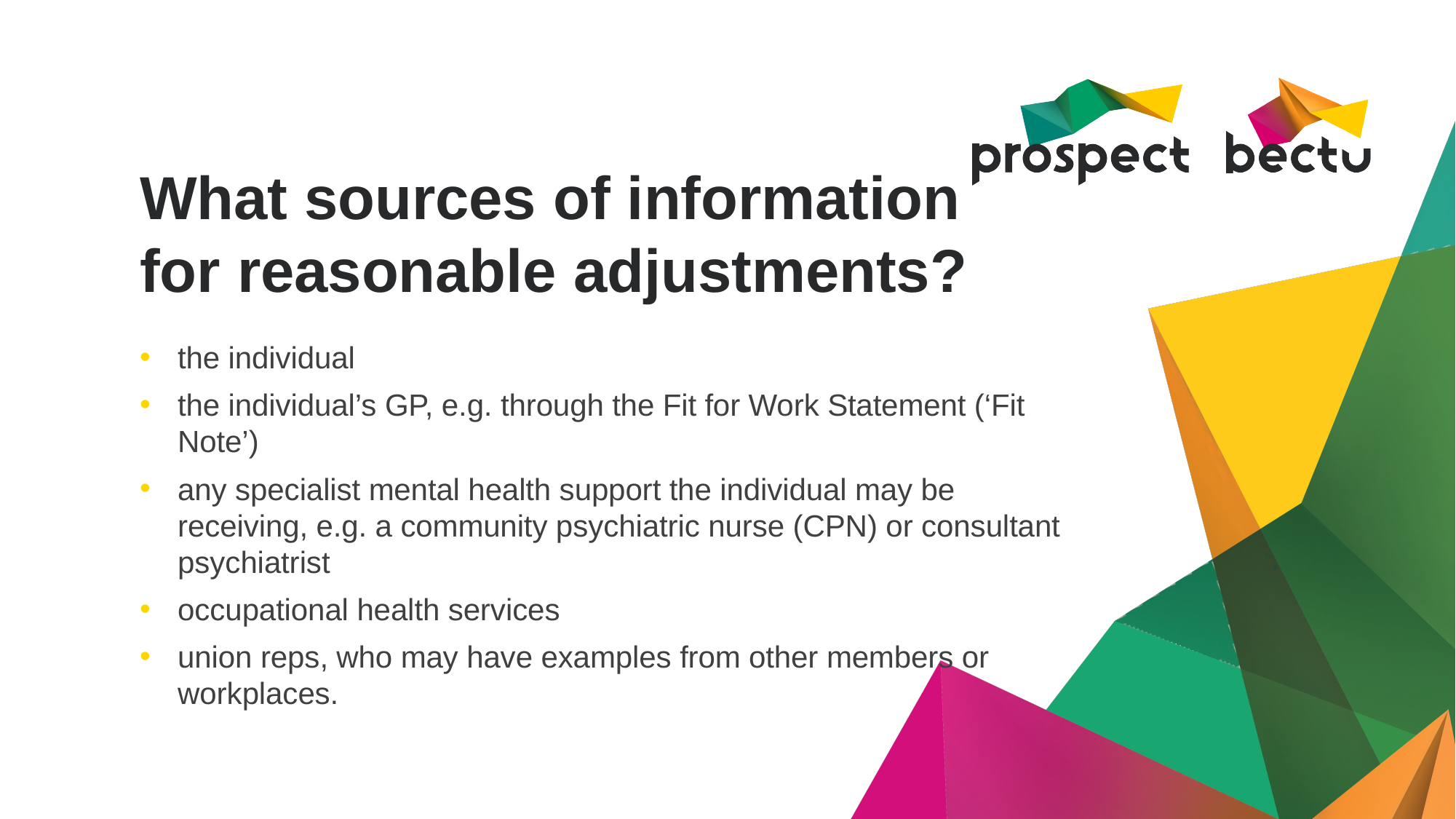

# What sources of information for reasonable adjustments?
the individual
the individual’s GP, e.g. through the Fit for Work Statement (‘Fit Note’)
any specialist mental health support the individual may be receiving, e.g. a community psychiatric nurse (CPN) or consultant psychiatrist
occupational health services
union reps, who may have examples from other members or workplaces.